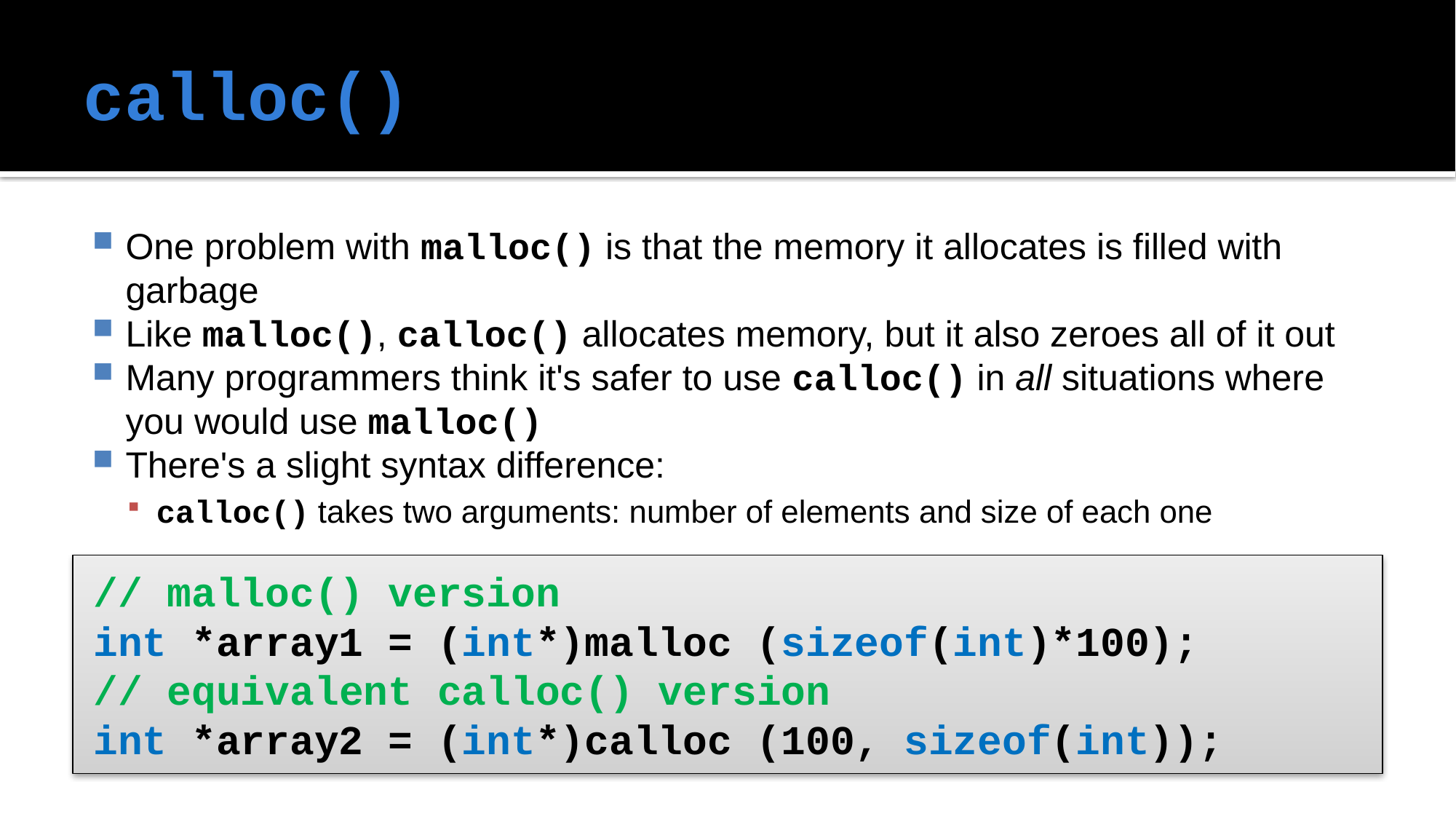

# calloc()
One problem with malloc() is that the memory it allocates is filled with garbage
Like malloc(), calloc() allocates memory, but it also zeroes all of it out
Many programmers think it's safer to use calloc() in all situations where you would use malloc()
There's a slight syntax difference:
calloc() takes two arguments: number of elements and size of each one
// malloc() version
int *array1 = (int*)malloc (sizeof(int)*100);
// equivalent calloc() version
int *array2 = (int*)calloc (100, sizeof(int));